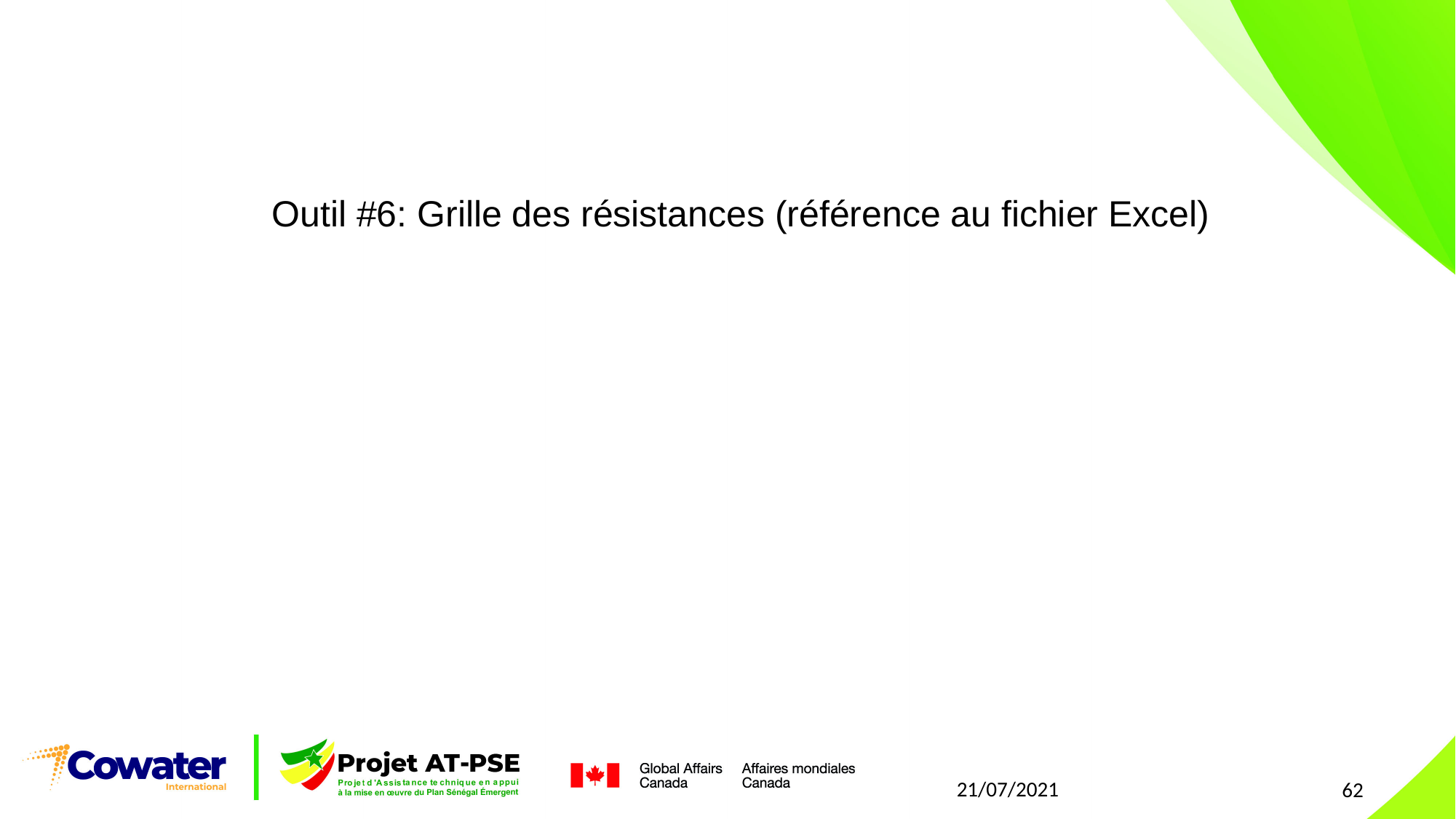

Outil #6: Grille des résistances (référence au fichier Excel)
21/07/2021
62